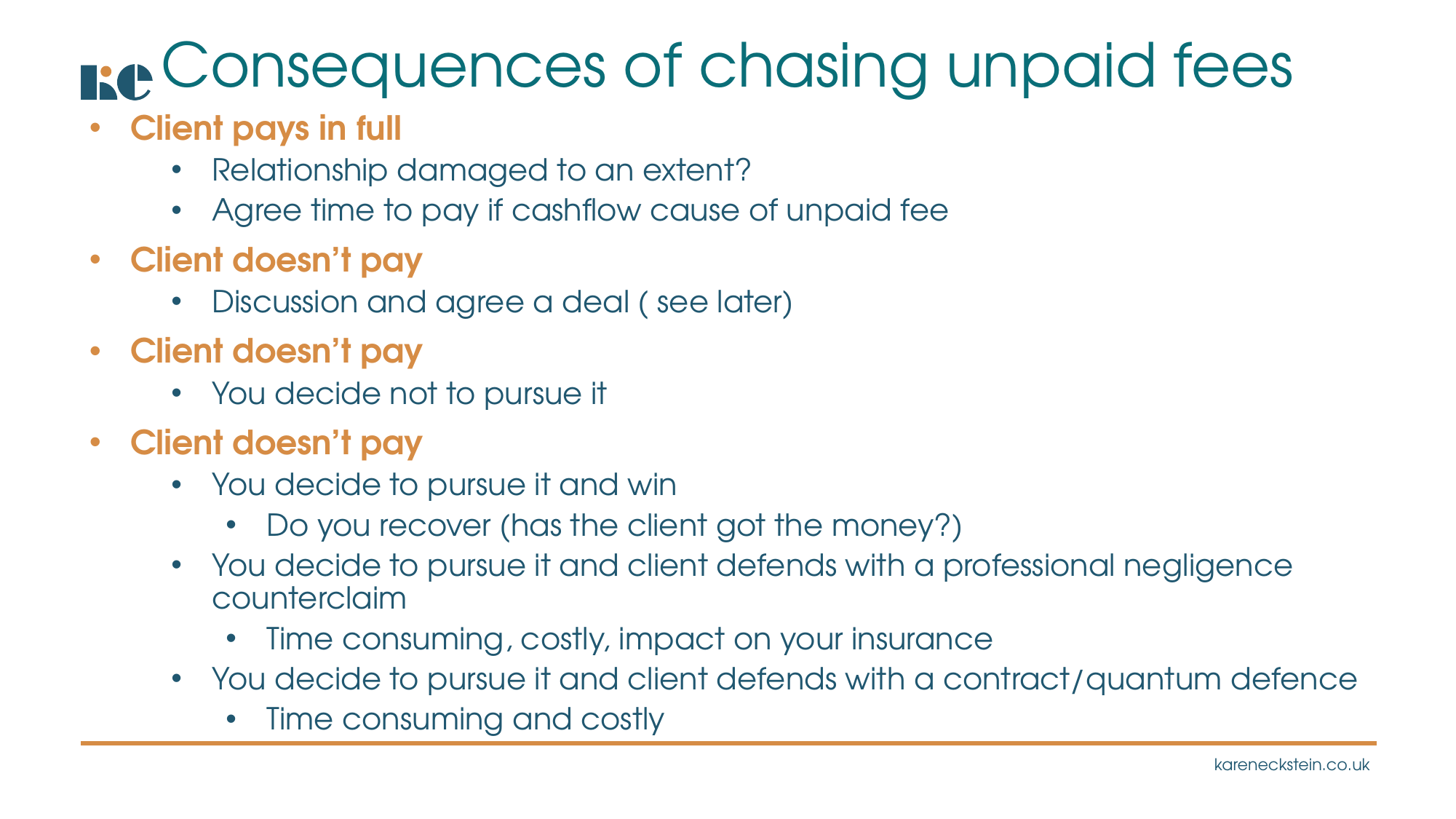

Consequences of chasing unpaid fees
Client pays in full
Relationship damaged to an extent?
Agree time to pay if cashflow cause of unpaid fee
Client doesn’t pay
Discussion and agree a deal ( see later)
Client doesn’t pay
You decide not to pursue it
Client doesn’t pay
You decide to pursue it and win
Do you recover (has the client got the money?)
You decide to pursue it and client defends with a professional negligence counterclaim
Time consuming, costly, impact on your insurance
You decide to pursue it and client defends with a contract/quantum defence
Time consuming and costly